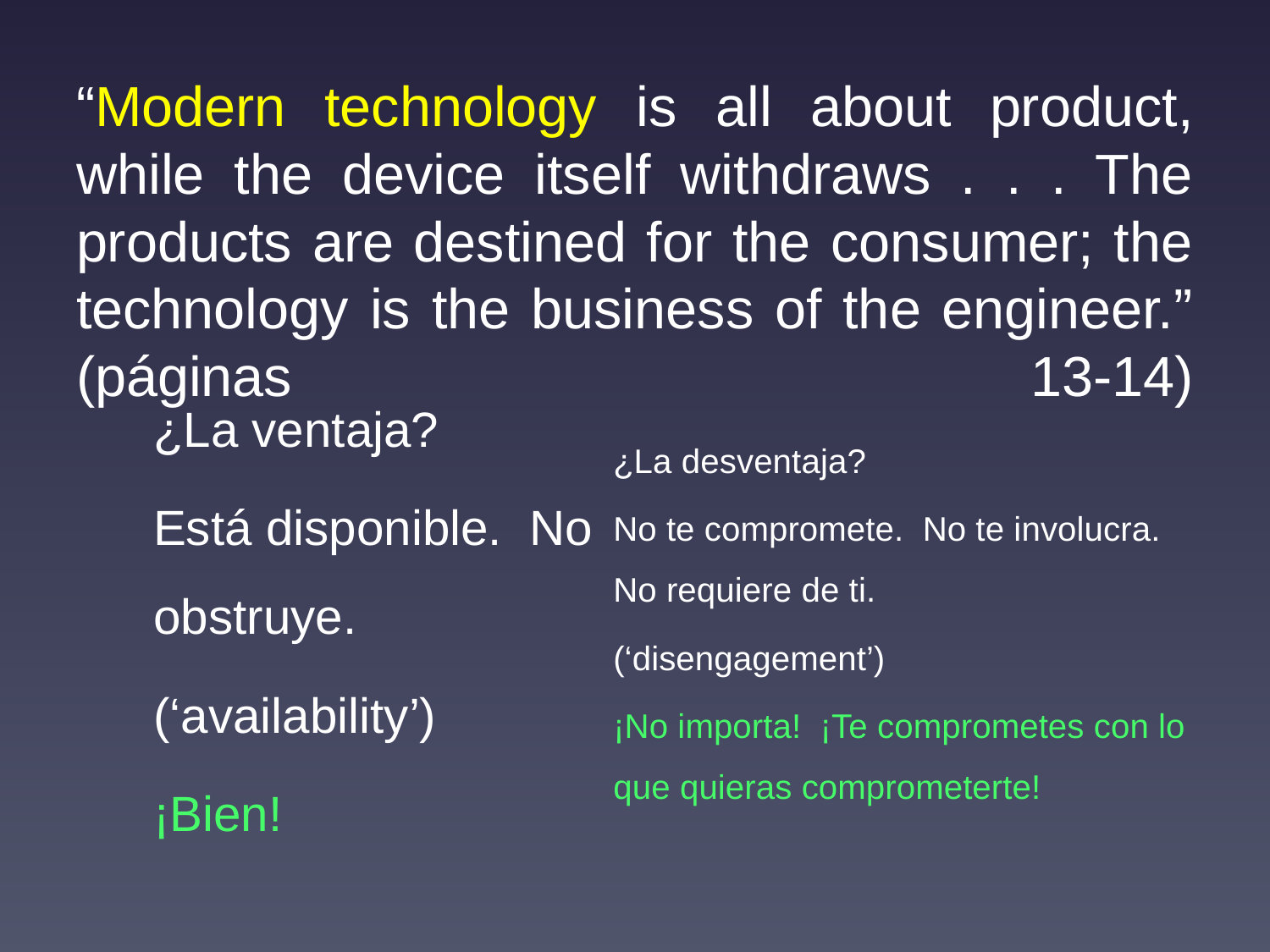

# “Modern technology is all about product, while the device itself withdraws . . . The products are destined for the consumer; the technology is the business of the engineer.” (páginas 13-14)
¿La ventaja?
Está disponible.  No obstruye.
(‘availability’)
¡Bien!
¿La desventaja?
No te compromete.  No te involucra.  No requiere de ti.
(‘disengagement’)
¡No importa!  ¡Te comprometes con lo que quieras comprometerte!